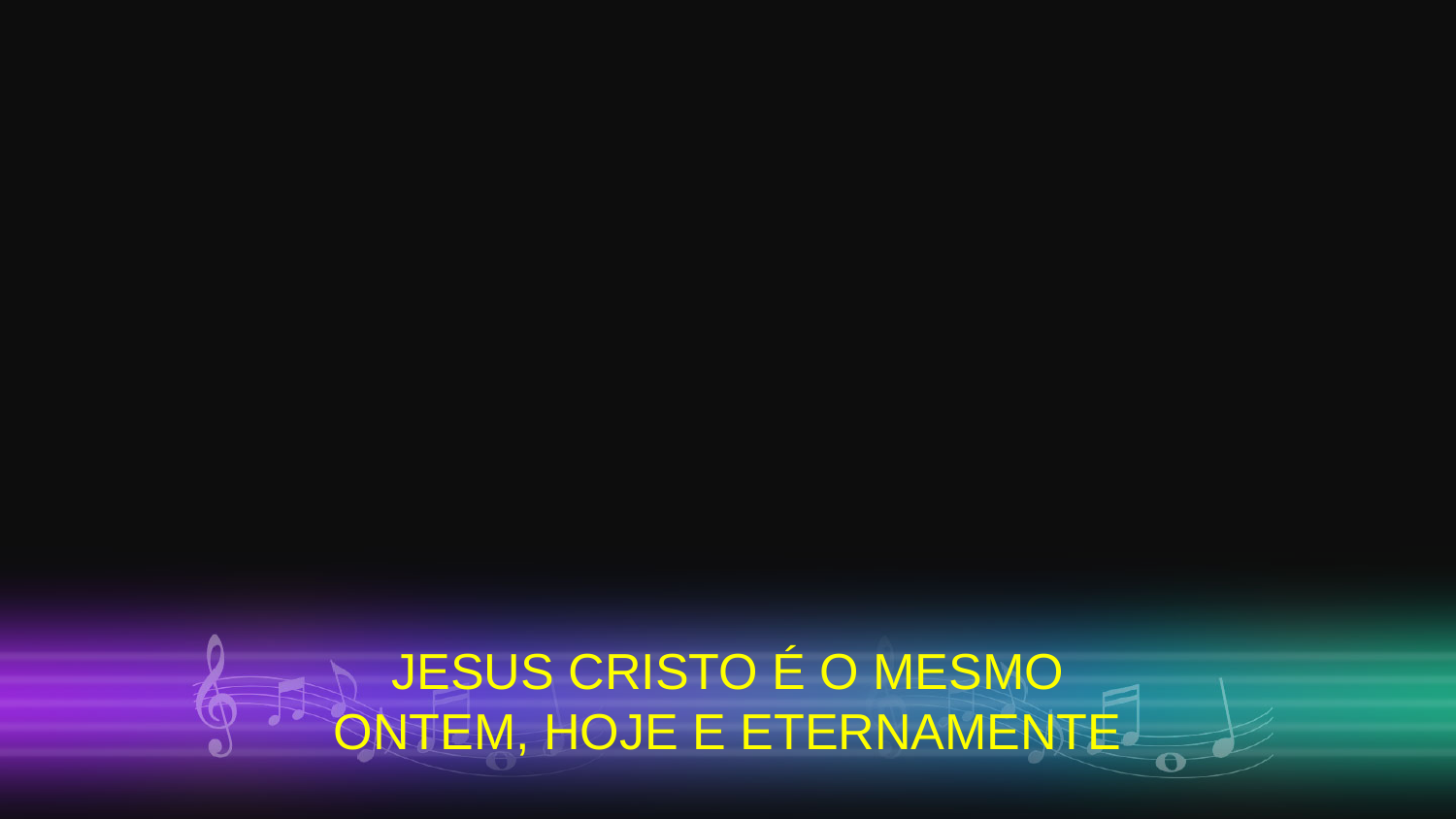

JESUS CRISTO É O MESMO
ONTEM, HOJE E ETERNAMENTE